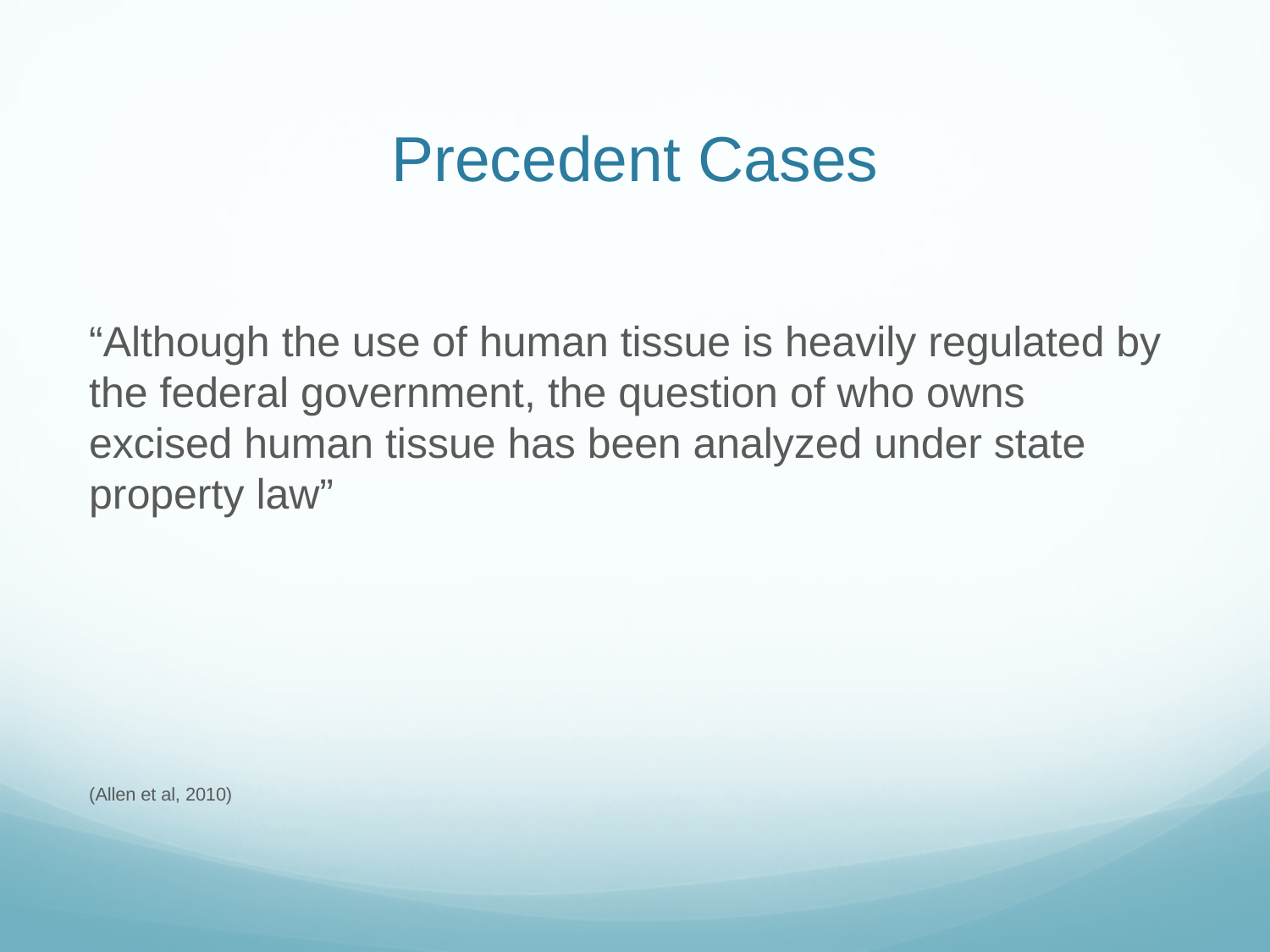

# Precedent Cases

“Although the use of human tissue is heavily regulated by the federal government, the question of who owns excised human tissue has been analyzed under state property law”

(Allen et al, 2010)